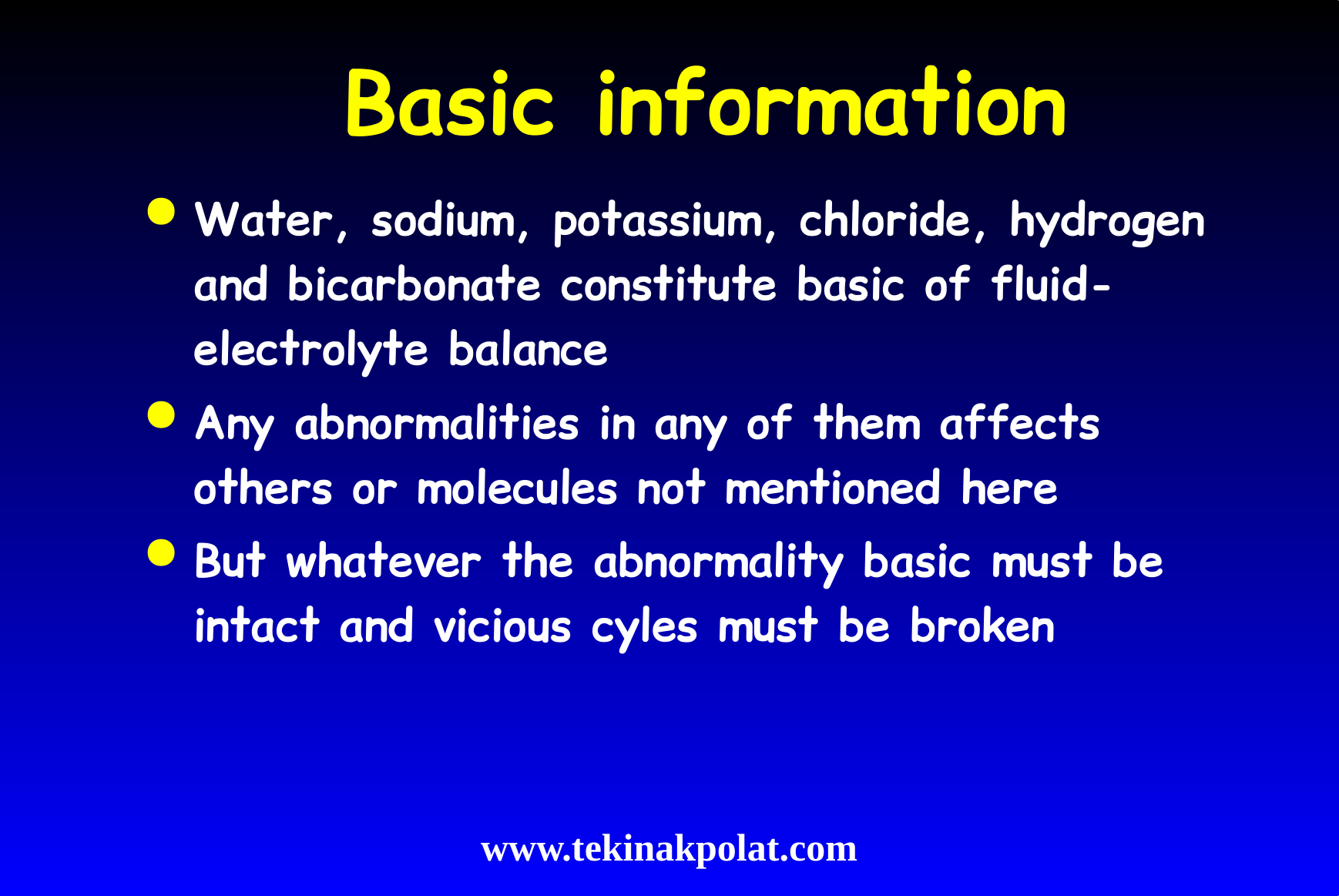

# Basic information
Water, sodium, potassium, chloride, hydrogen and bicarbonate constitute basic of fluid-electrolyte balance
Any abnormalities in any of them affects others or molecules not mentioned here
But whatever the abnormality basic must be intact and vicious cyles must be broken
www.tekinakpolat.com